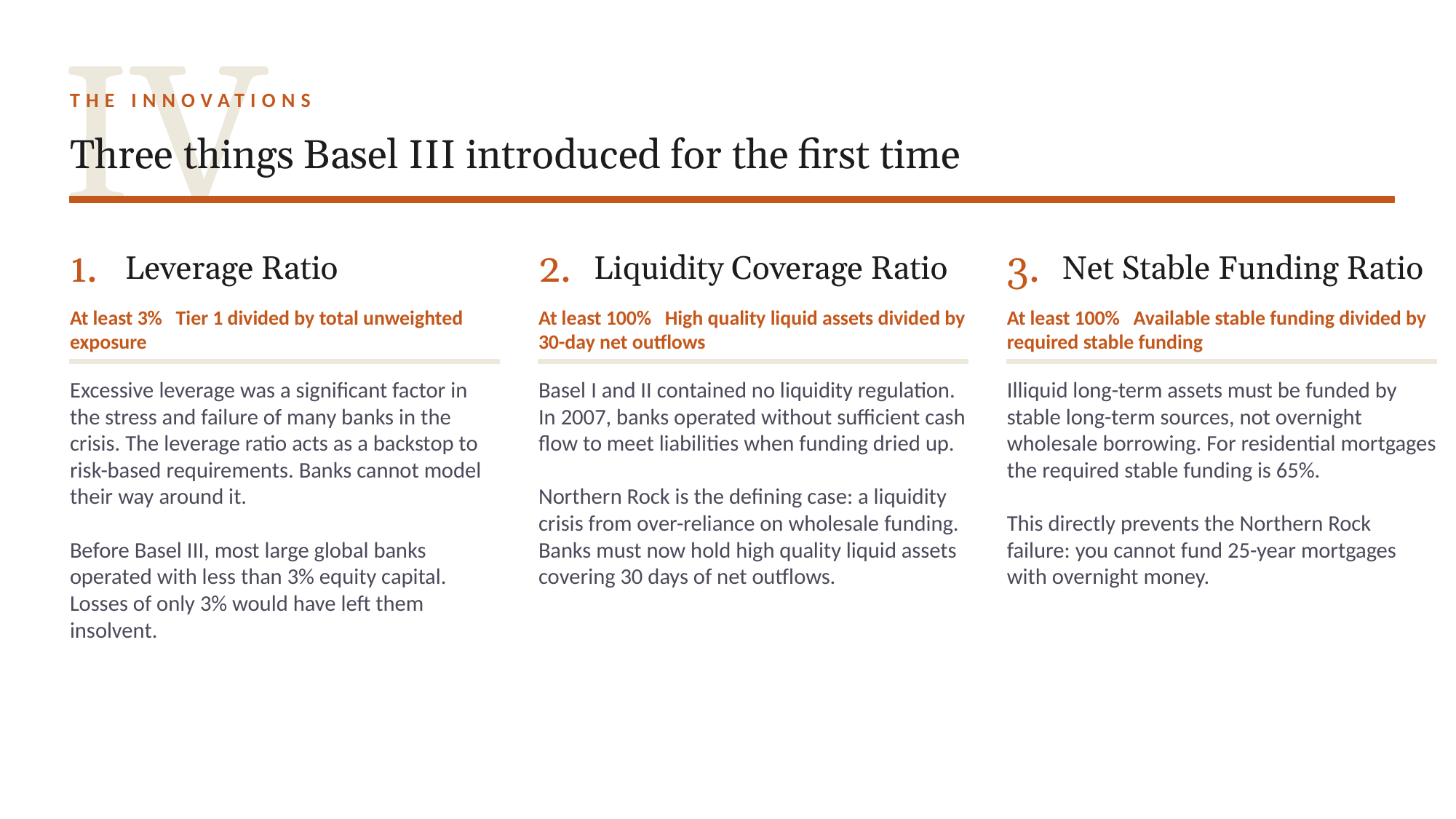

IV
THE INNOVATIONS
Three things Basel III introduced for the first time

1.
2.
3.
Leverage Ratio
Liquidity Coverage Ratio
Net Stable Funding Ratio
At least 3%   Tier 1 divided by total unweighted exposure
At least 100%   High quality liquid assets divided by 30-day net outflows
At least 100%   Available stable funding divided by required stable funding

Excessive leverage was a significant factor in the stress and failure of many banks in the crisis. The leverage ratio acts as a backstop to risk-based requirements. Banks cannot model their way around it.

Before Basel III, most large global banks operated with less than 3% equity capital. Losses of only 3% would have left them insolvent.
Basel I and II contained no liquidity regulation. In 2007, banks operated without sufficient cash flow to meet liabilities when funding dried up.

Northern Rock is the defining case: a liquidity crisis from over-reliance on wholesale funding. Banks must now hold high quality liquid assets covering 30 days of net outflows.
Illiquid long-term assets must be funded by stable long-term sources, not overnight wholesale borrowing. For residential mortgages the required stable funding is 65%.

This directly prevents the Northern Rock failure: you cannot fund 25-year mortgages with overnight money.